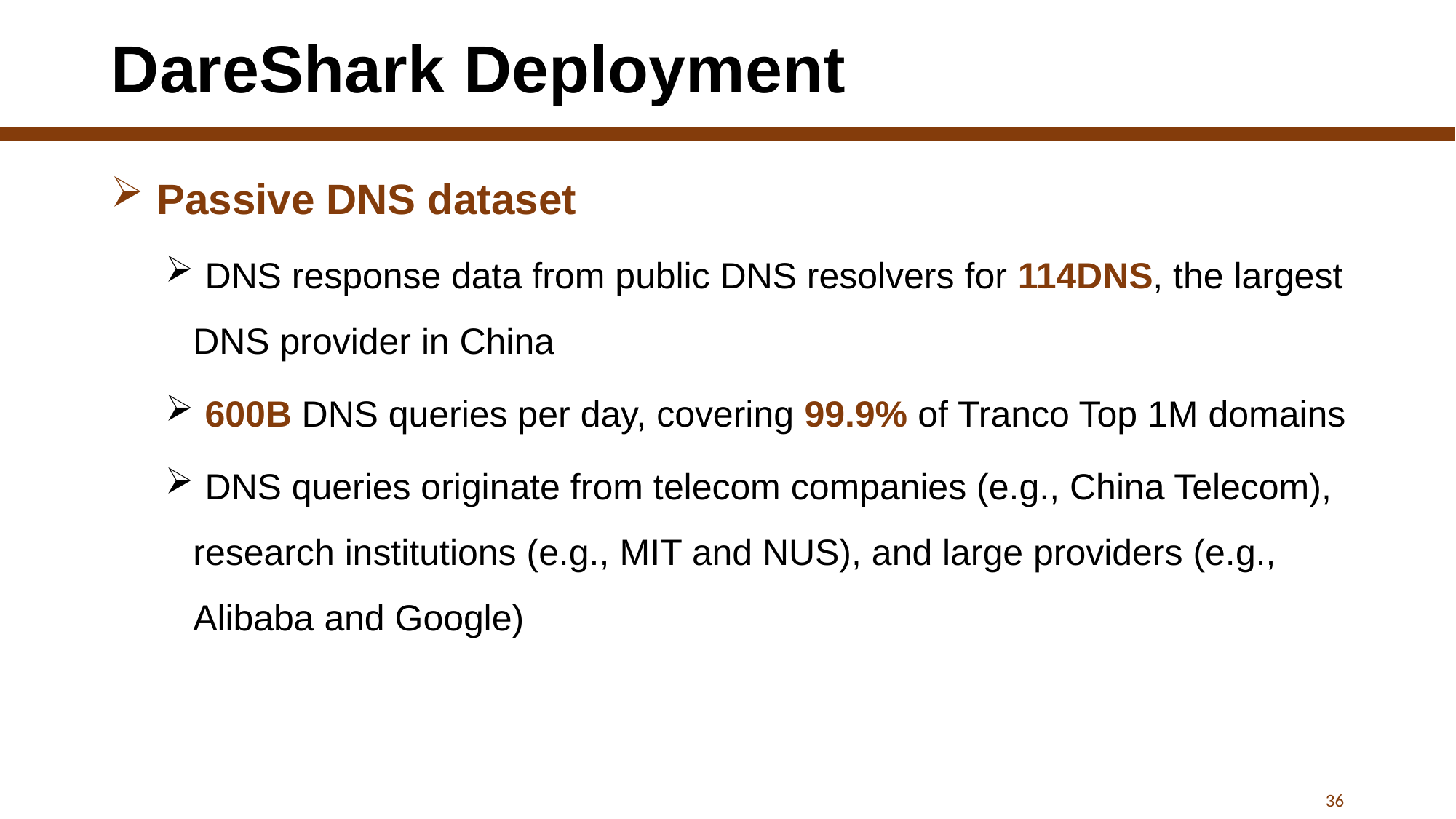

# DareShark Deployment

 Passive DNS dataset
 DNS response data from public DNS resolvers for 114DNS, the largest DNS provider in China
 600B DNS queries per day, covering 99.9% of Tranco Top 1M domains
 DNS queries originate from telecom companies (e.g., China Telecom), research institutions (e.g., MIT and NUS), and large providers (e.g., Alibaba and Google)
36